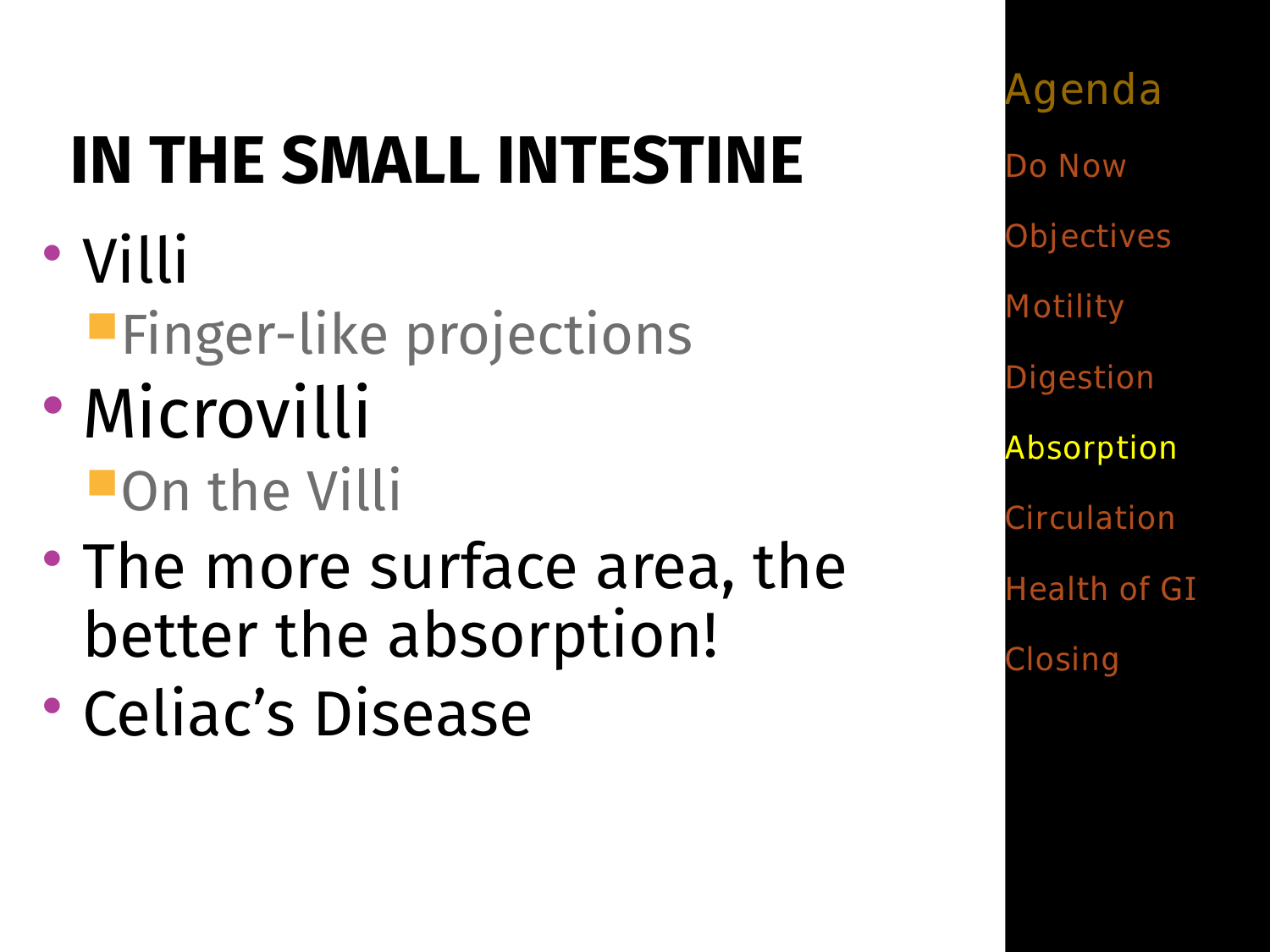

# In the Small Intestine
Agenda
Do Now
Objectives
Motility
Digestion
Absorption
Circulation
Health of GI
Closing

Villi
Finger-like projections
Microvilli
On the Villi
The more surface area, the better the absorption!
Celiac’s Disease